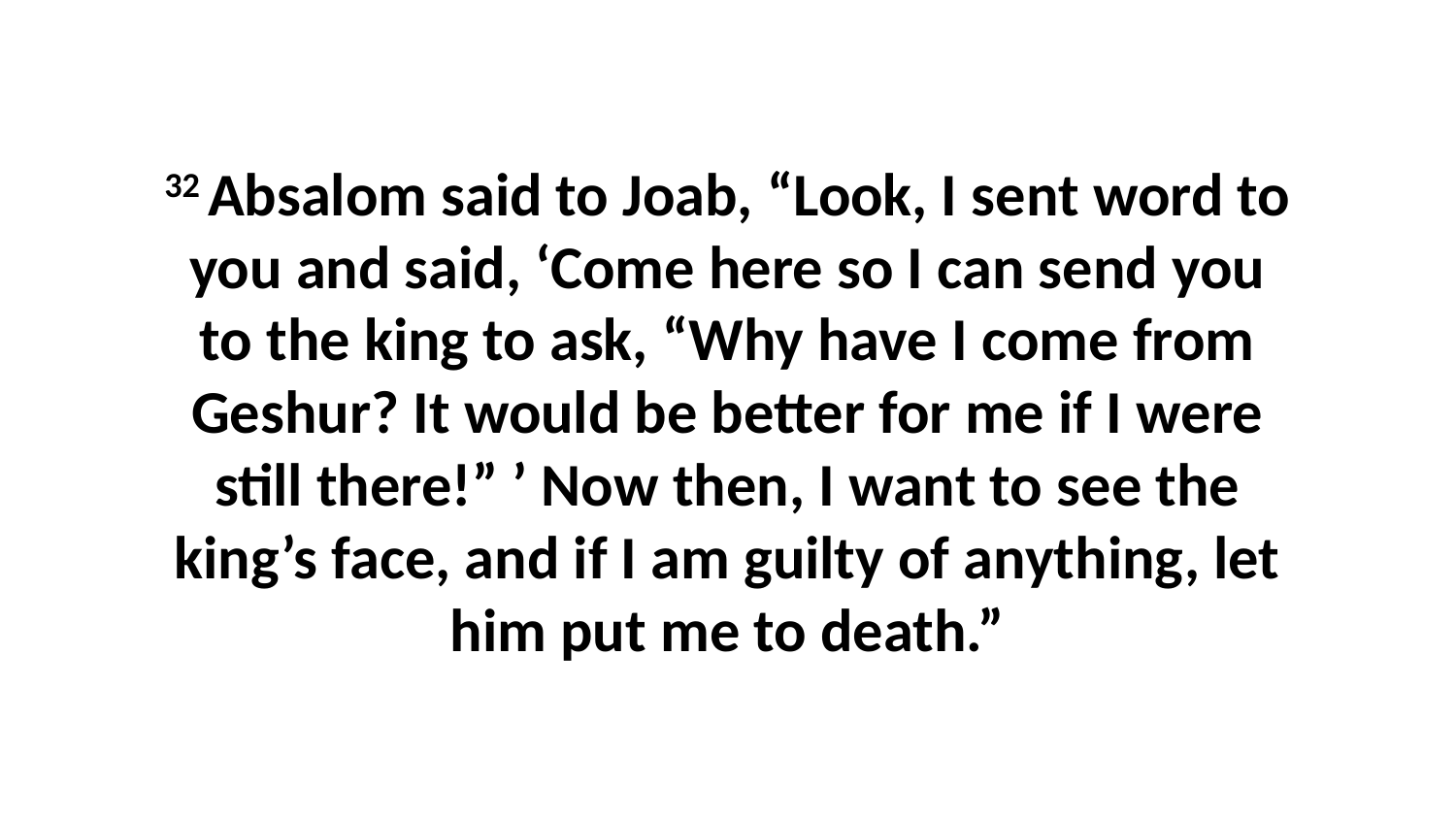

32 Absalom said to Joab, “Look, I sent word to you and said, ‘Come here so I can send you to the king to ask, “Why have I come from Geshur? It would be better for me if I were still there!” ’ Now then, I want to see the king’s face, and if I am guilty of anything, let him put me to death.”